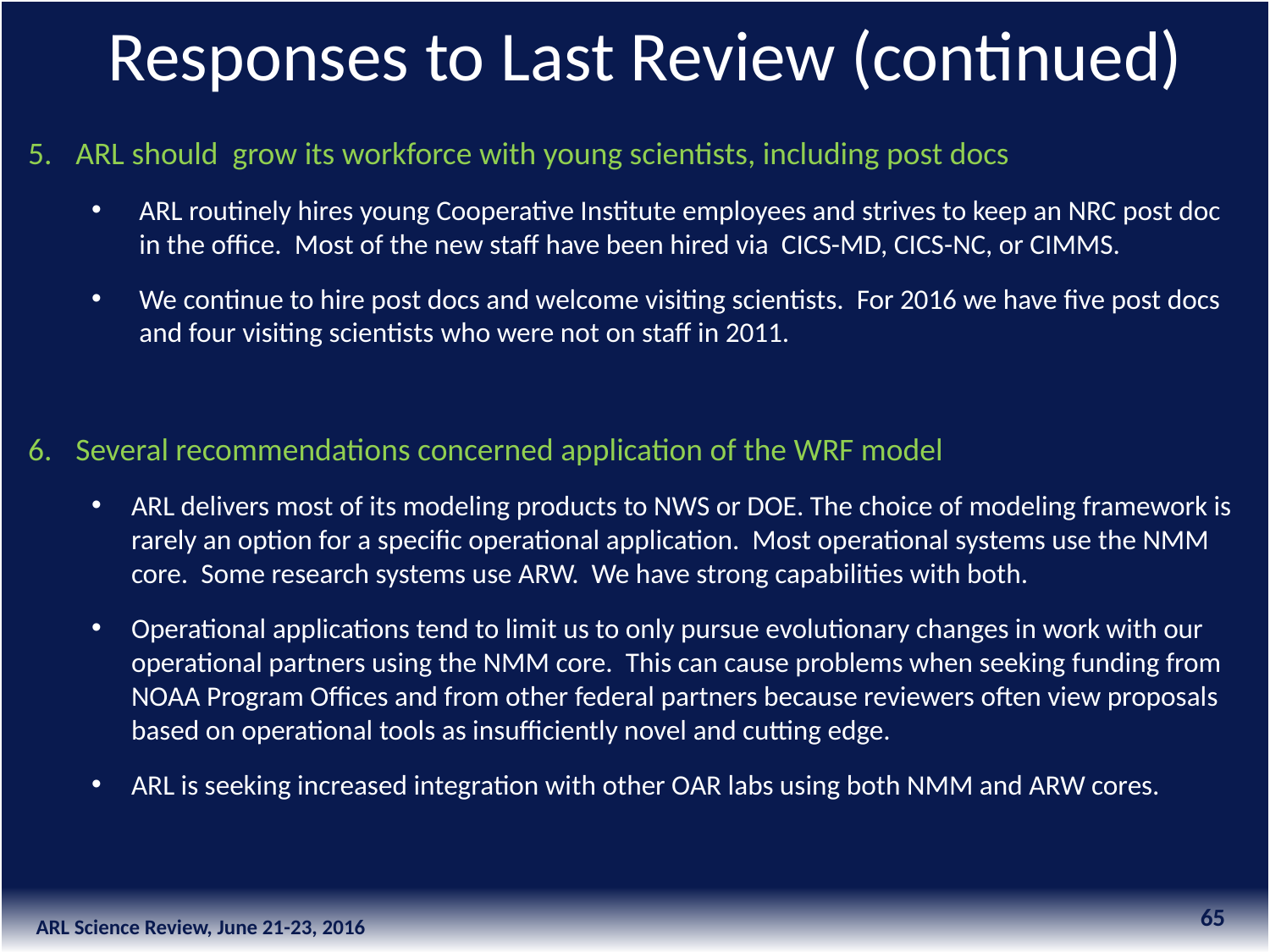

Responses to Last Review (continued)
ARL should  grow its workforce with young scientists, including post docs
ARL routinely hires young Cooperative Institute employees and strives to keep an NRC post doc in the office.  Most of the new staff have been hired via  CICS-MD, CICS-NC, or CIMMS.
We continue to hire post docs and welcome visiting scientists.  For 2016 we have five post docs and four visiting scientists who were not on staff in 2011.

Several recommendations concerned application of the WRF model
ARL delivers most of its modeling products to NWS or DOE. The choice of modeling framework is rarely an option for a specific operational application.  Most operational systems use the NMM core.  Some research systems use ARW.  We have strong capabilities with both.
Operational applications tend to limit us to only pursue evolutionary changes in work with our operational partners using the NMM core.  This can cause problems when seeking funding from NOAA Program Offices and from other federal partners because reviewers often view proposals based on operational tools as insufficiently novel and cutting edge.
ARL is seeking increased integration with other OAR labs using both NMM and ARW cores.
65
ARL Science Review, June 21-23, 2016